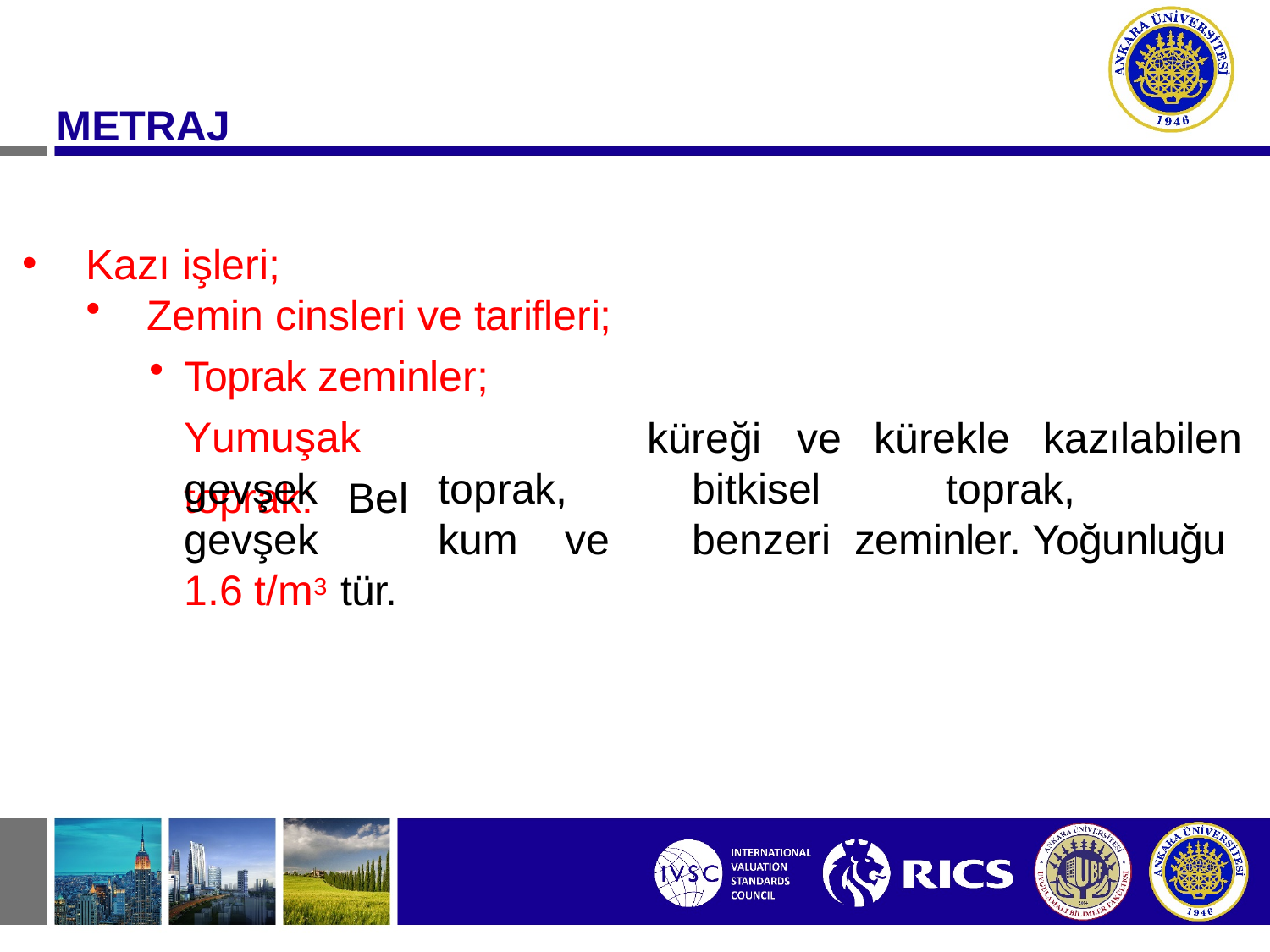

# METRAJ
Kazı işleri;
Zemin cinsleri ve tarifleri;
Toprak zeminler;  Yumuşak	toprak:	Bel
küreği	ve	kürekle	kazılabilen
gevşek	toprak,	bitkisel	toprak,	gevşek	kum	ve	benzeri  zeminler. Yoğunluğu 1.6 t/m3 tür.